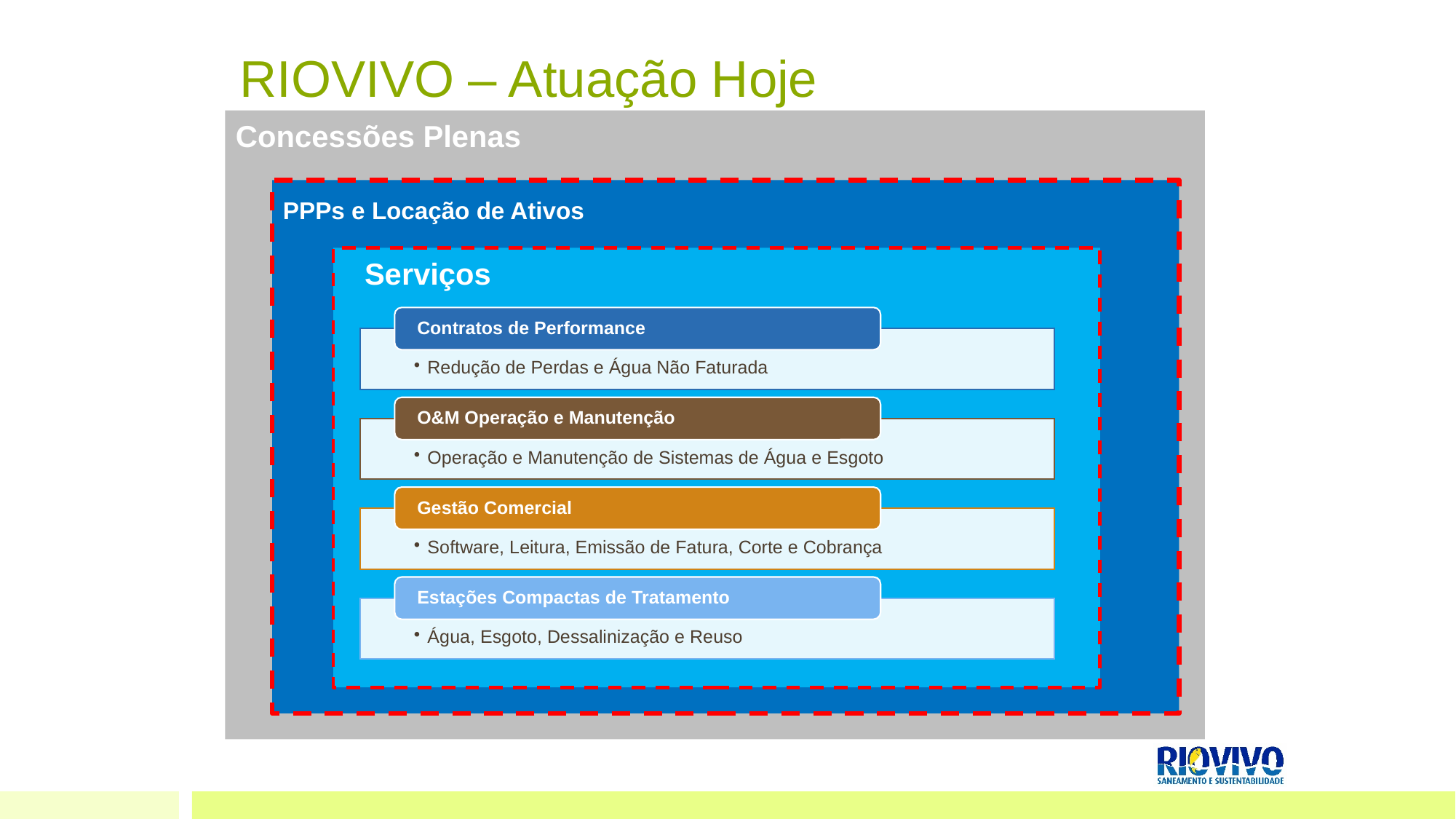

RIOVIVO – Atuação Hoje

Concessões Plenas

PPPs e Locação de Ativos

Serviços
Redução de Perdas e Água Não Faturada
Contratos de Performance
Operação e Manutenção de Sistemas de Água e Esgoto
O&M Operação e Manutenção
Software, Leitura, Emissão de Fatura, Corte e Cobrança
Gestão Comercial
Água, Esgoto, Dessalinização e Reuso
Estações Compactas de Tratamento